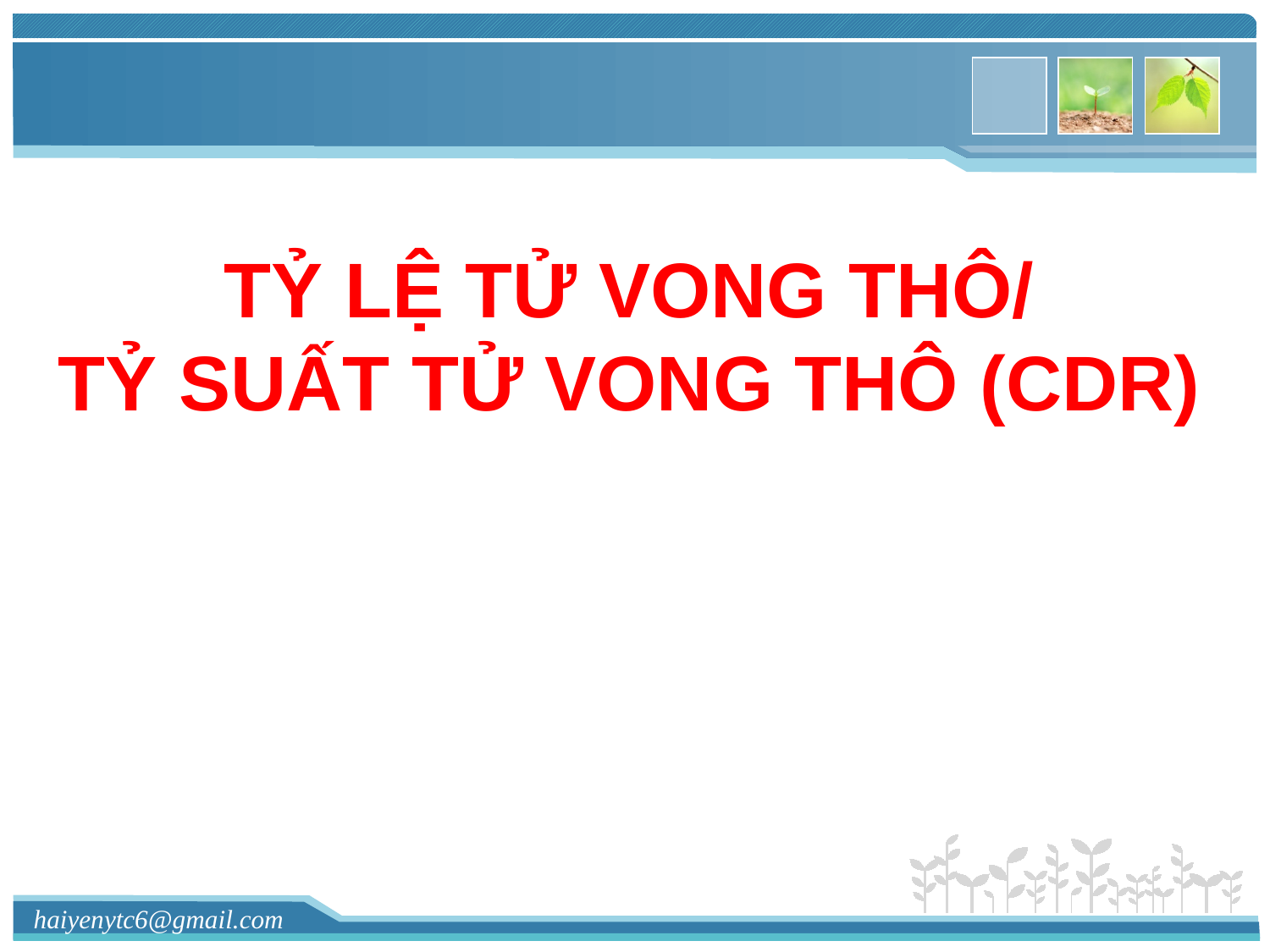

# TỶ LỆ TỬ VONG THÔ/ TỶ SUẤT TỬ VONG THÔ (CDR)